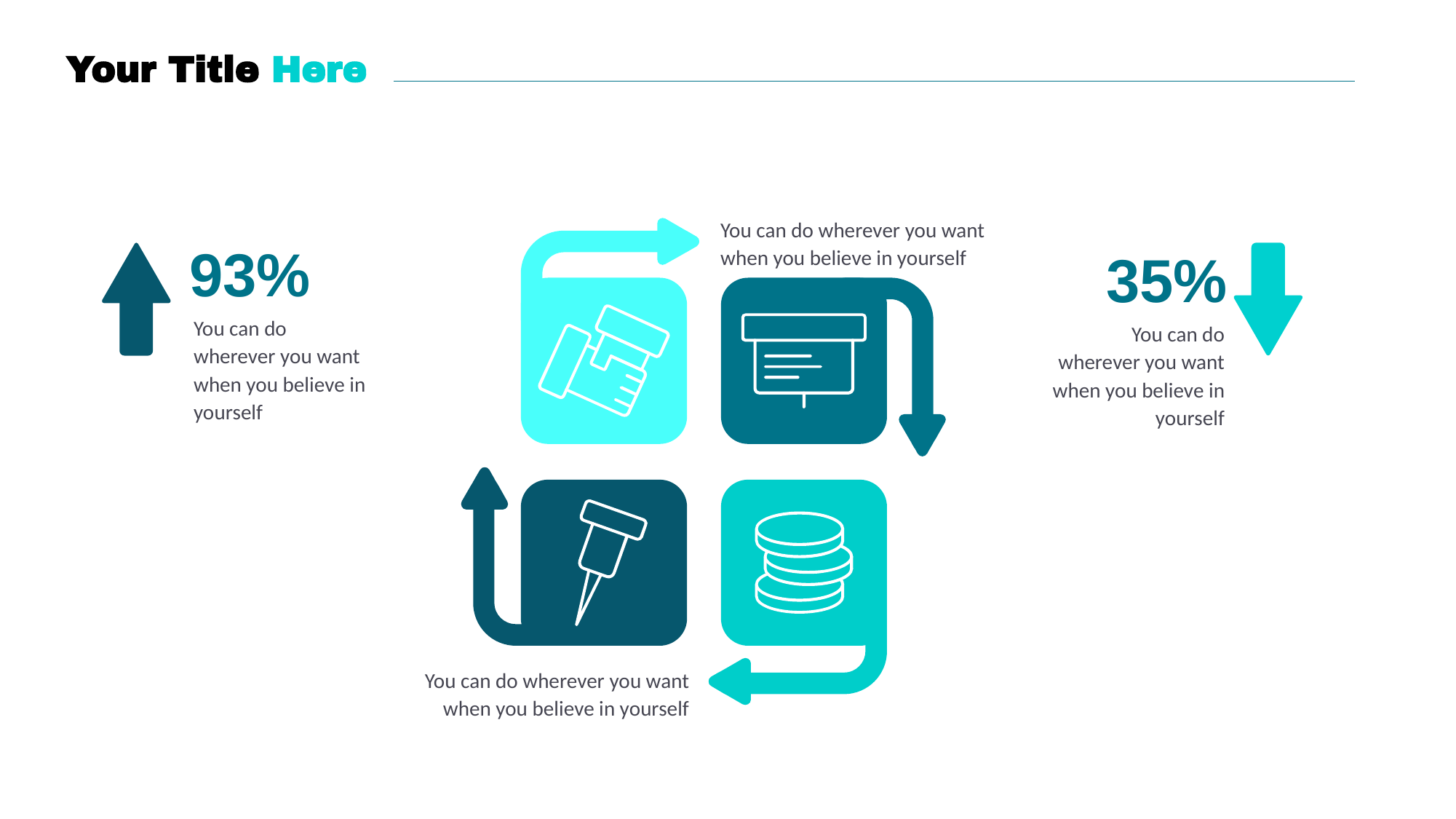

Your Title Here
You can do wherever you want when you believe in yourself

93%
35%
You can do wherever you want when you believe in yourself
You can do wherever you want when you believe in yourself
You can do wherever you want when you believe in yourself